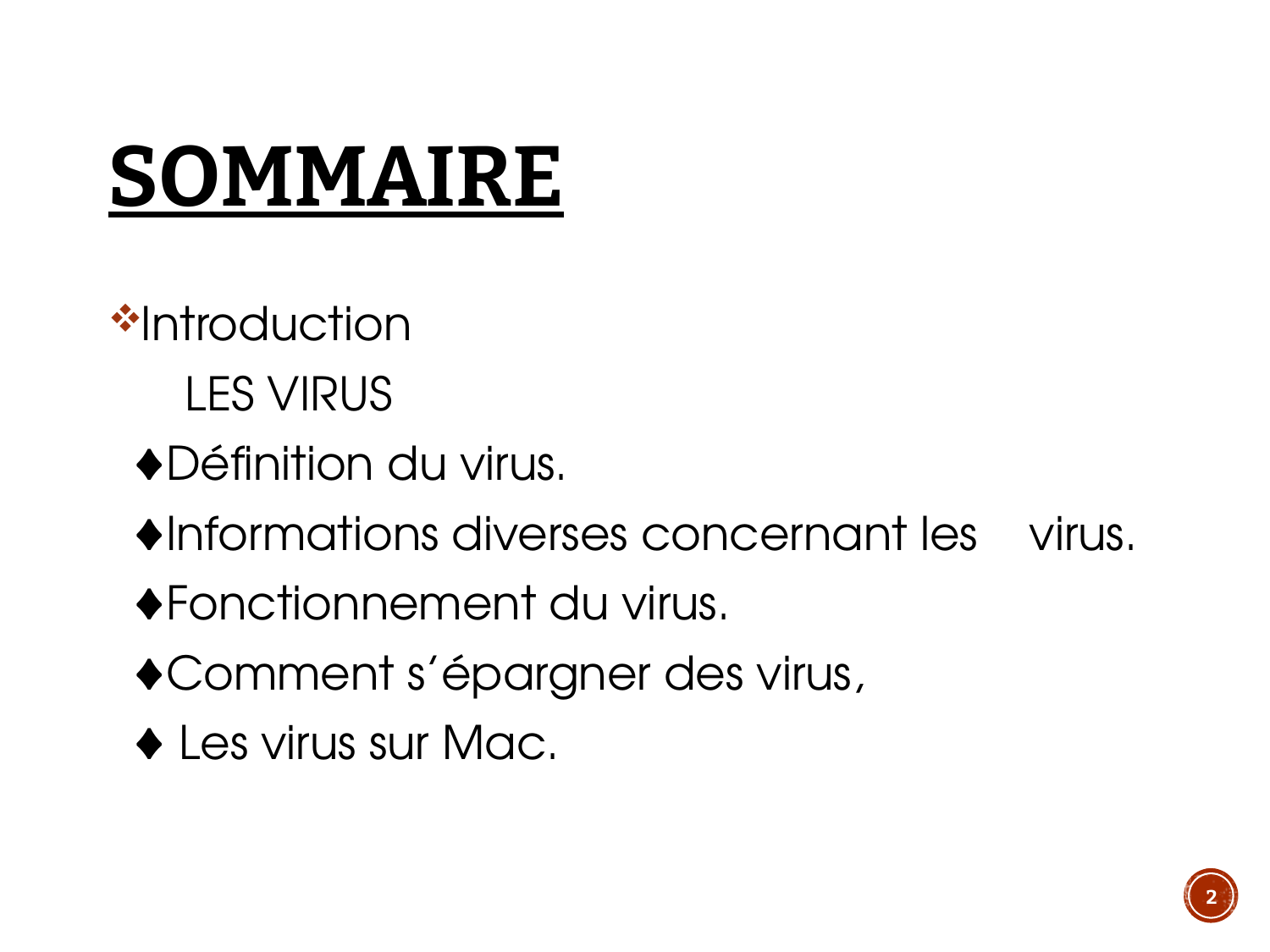

# SOMMAIRE
Introduction
      LES VIRUS
		♦Définition du virus.
		♦Informations diverses concernant les    virus.
		♦Fonctionnement du virus.
		♦Comment s’épargner des virus,
		♦ Les virus sur Mac.

2